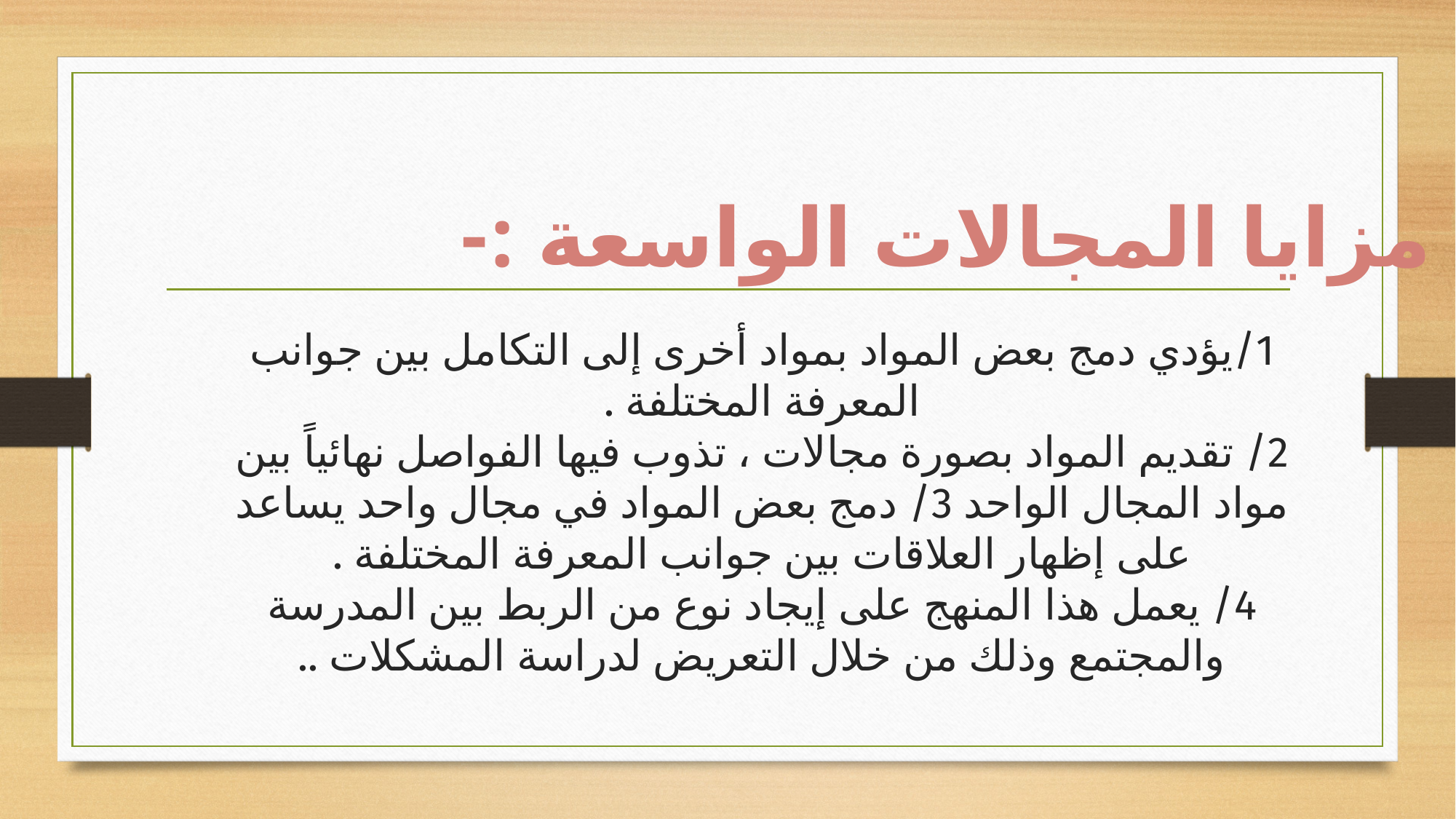

مزايا المجالات الواسعة :-
# 1/يؤدي دمج بعض المواد بمواد أخرى إلى التكامل بين جوانب المعرفة المختلفة . 2/ تقديم المواد بصورة مجالات ، تذوب فيها الفواصل نهائياً بين مواد المجال الواحد 3/ دمج بعض المواد في مجال واحد يساعد على إظهار العلاقات بين جوانب المعرفة المختلفة . 4/ يعمل هذا المنهج على إيجاد نوع من الربط بين المدرسة والمجتمع وذلك من خلال التعريض لدراسة المشكلات ..